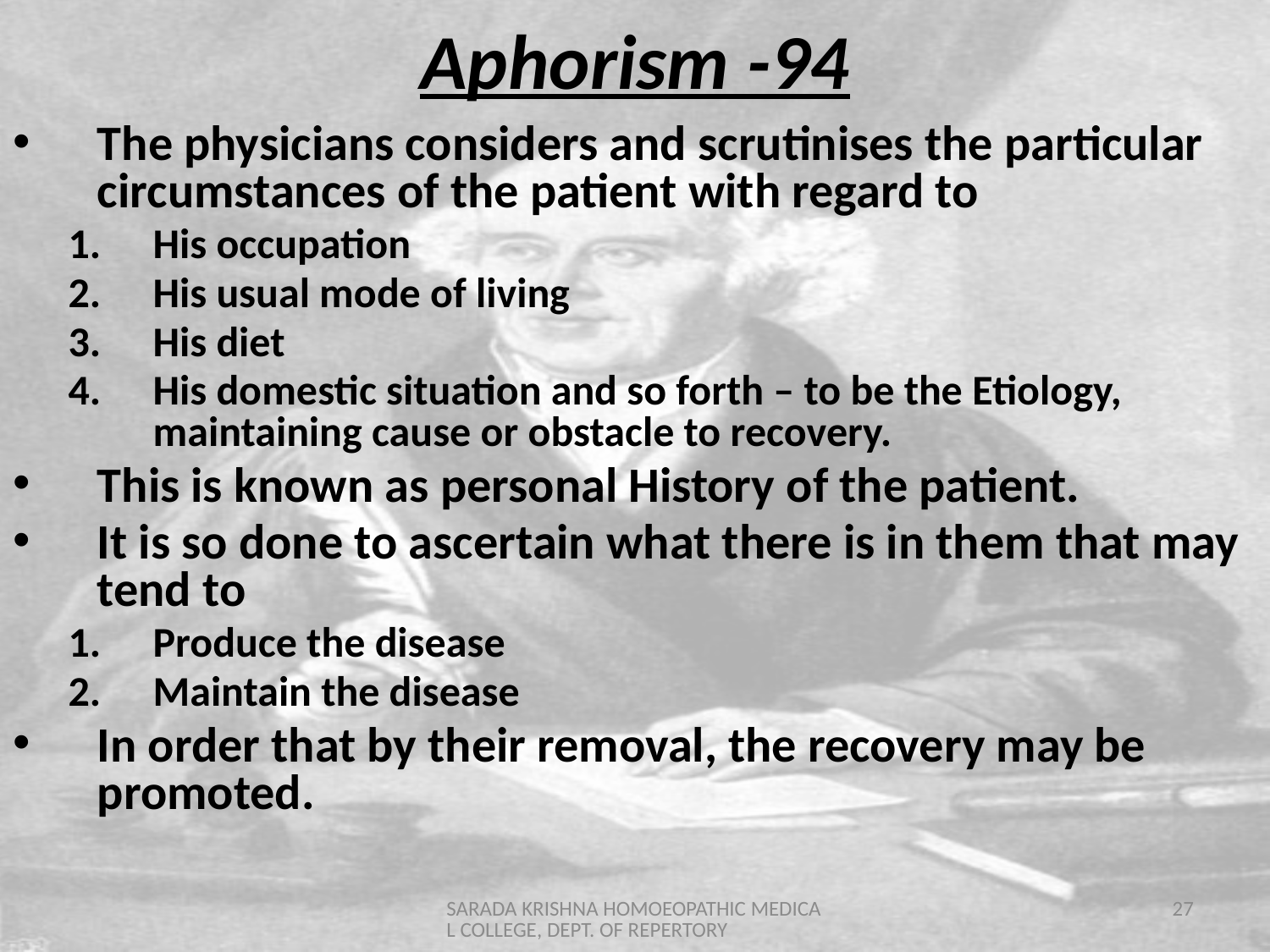

Aphorism -94
The physicians considers and scrutinises the particular circumstances of the patient with regard to
His occupation
His usual mode of living
His diet
His domestic situation and so forth – to be the Etiology, maintaining cause or obstacle to recovery.
This is known as personal History of the patient.
It is so done to ascertain what there is in them that may tend to
Produce the disease
Maintain the disease
In order that by their removal, the recovery may be promoted.
SARADA KRISHNA HOMOEOPATHIC MEDICAL COLLEGE, DEPT. OF REPERTORY
27